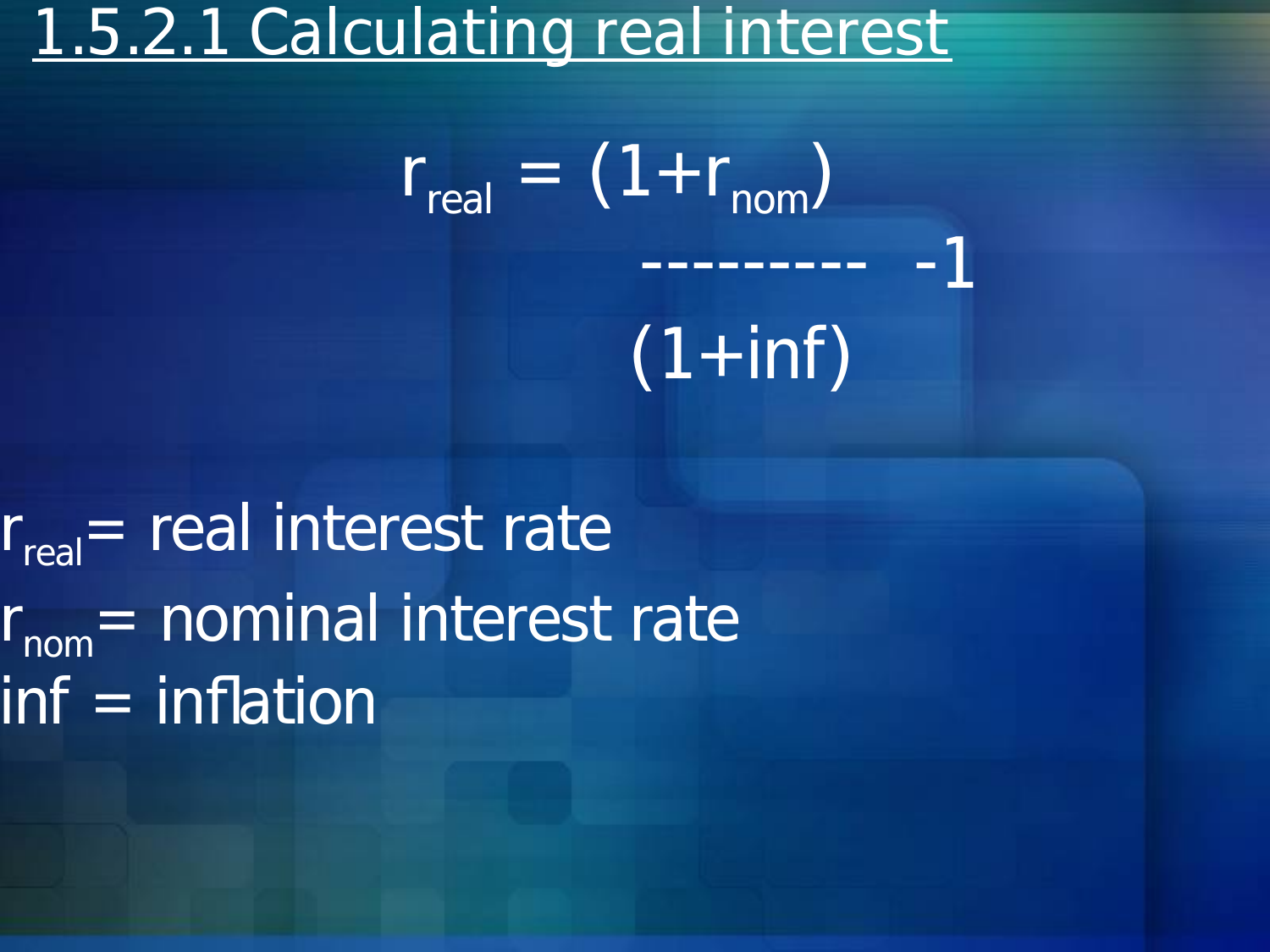

# 1.5.2.1 Calculating real interest
rreal = (1+rnom)
		         ---------  -1
		   (1+inf)

rreal= real interest rate
rnom= nominal interest rate
inf = inflation